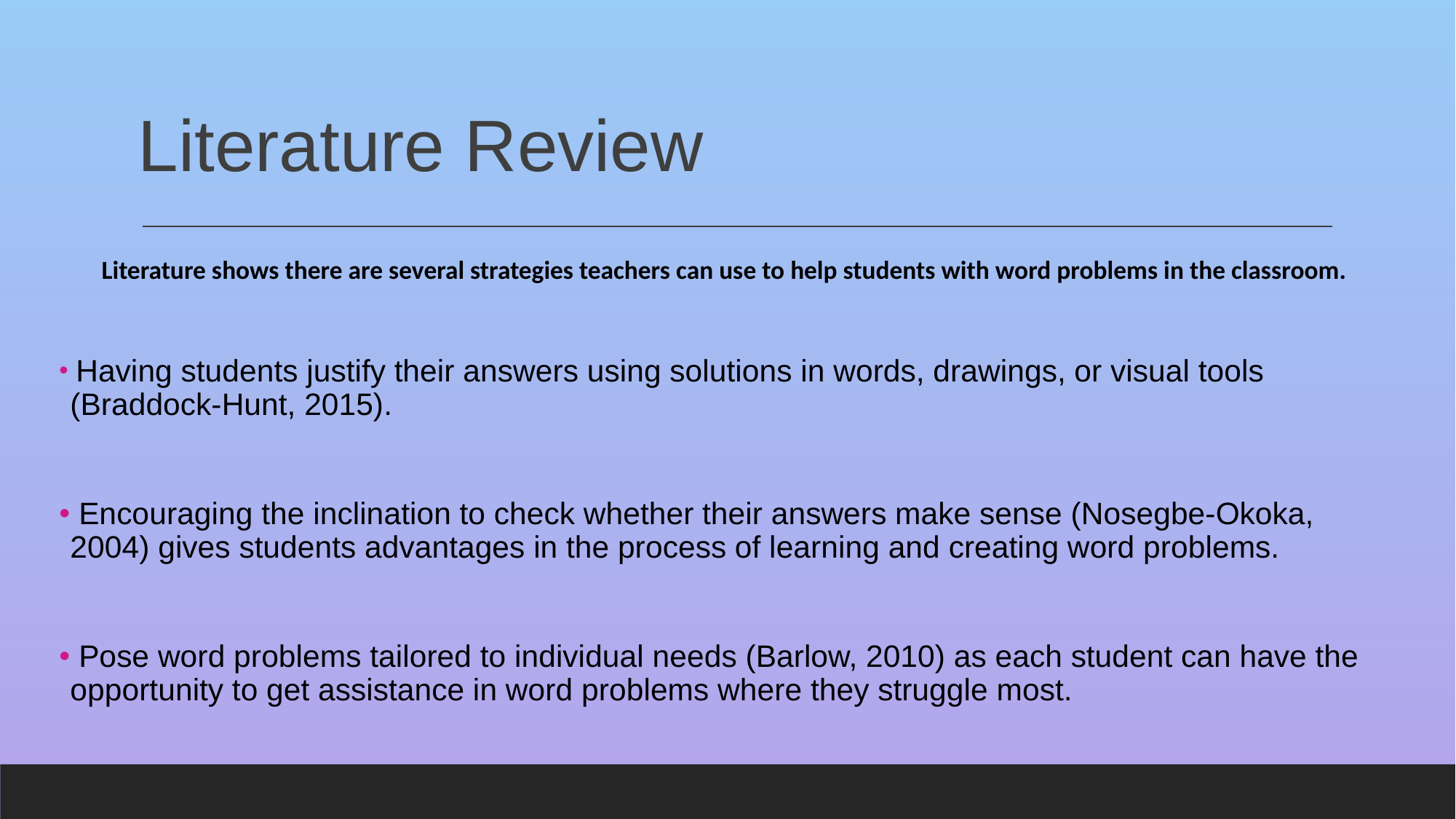

# Literature Review
Literature shows there are several strategies teachers can use to help students with word problems in the classroom.

 Having students justify their answers using solutions in words, drawings, or visual tools (Braddock-Hunt, 2015).

 Encouraging the inclination to check whether their answers make sense (Nosegbe-Okoka, 2004) gives students advantages in the process of learning and creating word problems.

 Pose word problems tailored to individual needs (Barlow, 2010) as each student can have the opportunity to get assistance in word problems where they struggle most.